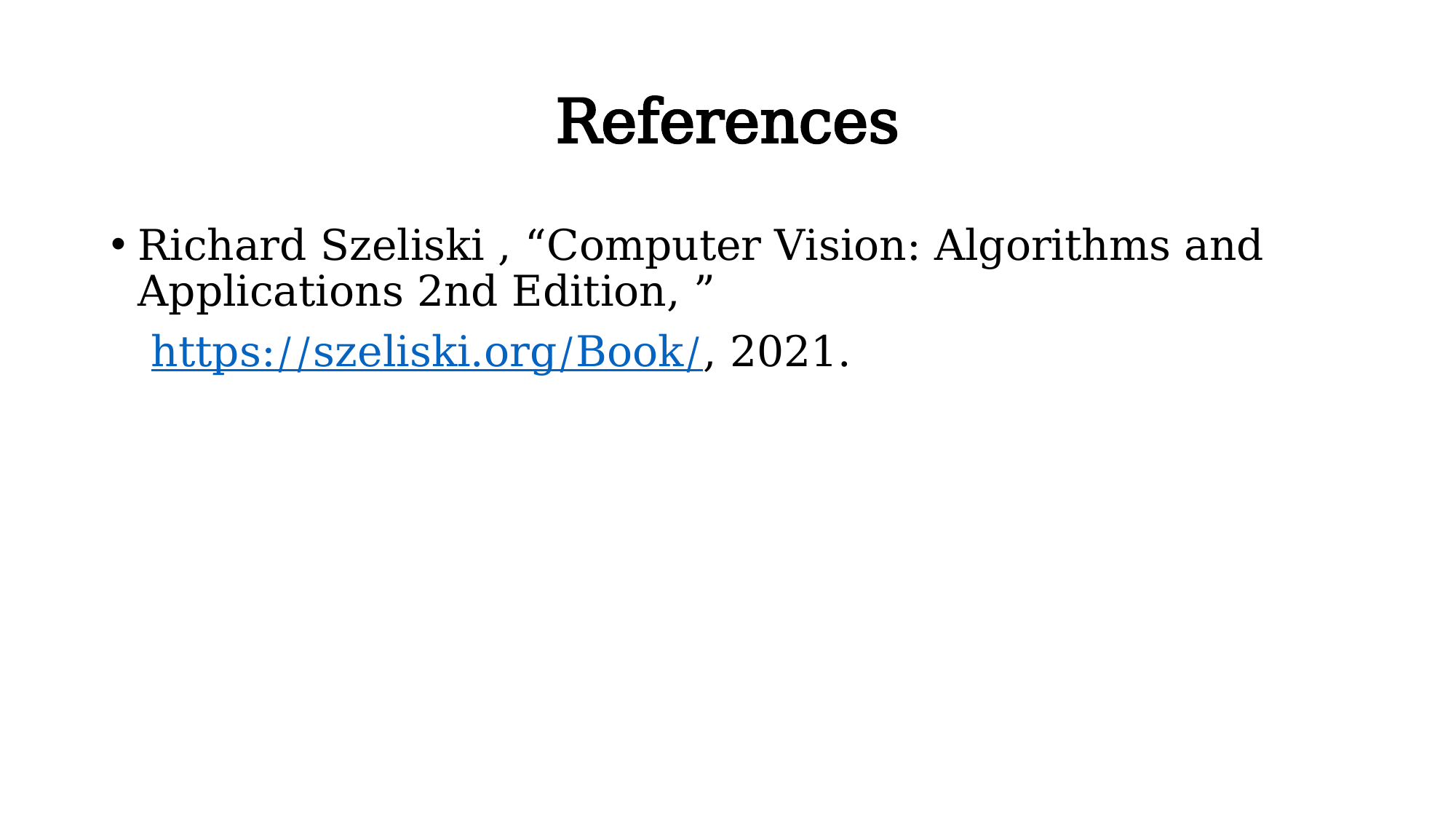

# References
Richard Szeliski , “Computer Vision: Algorithms and Applications 2nd Edition, ”
   https://szeliski.org/Book/, 2021.